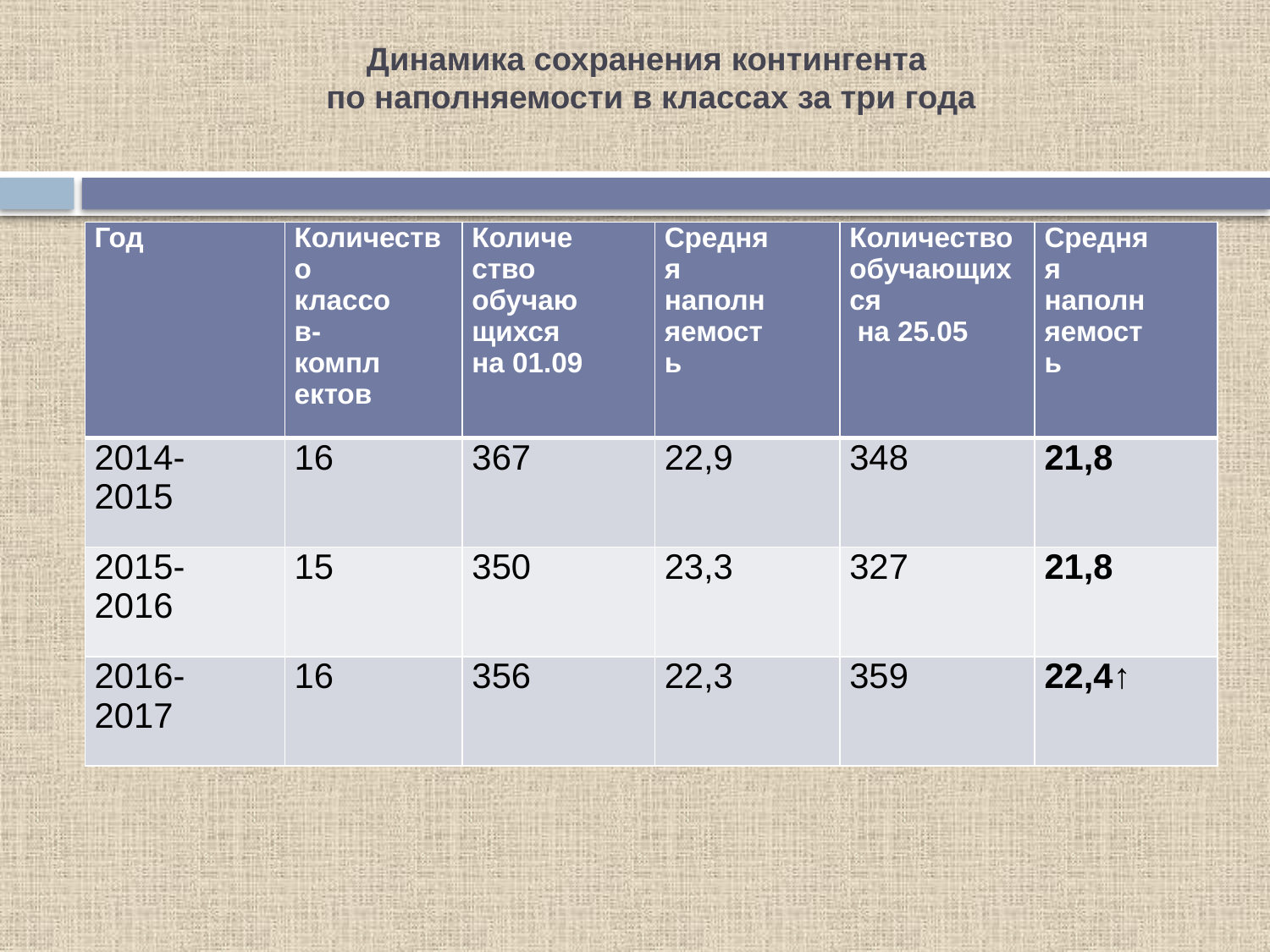

# Динамика сохранения контингента по наполняемости в классах за три года
| Год | Количество классов-комплектов | Количество обучающихся на 01.09 | Средняя наполняемость | Количество обучающихся на 25.05 | Средняя наполняемость |
| --- | --- | --- | --- | --- | --- |
| 2014-2015 | 16 | 367 | 22,9 | 348 | 21,8 |
| 2015-2016 | 15 | 350 | 23,3 | 327 | 21,8 |
| 2016-2017 | 16 | 356 | 22,3 | 359 | 22,4↑ |